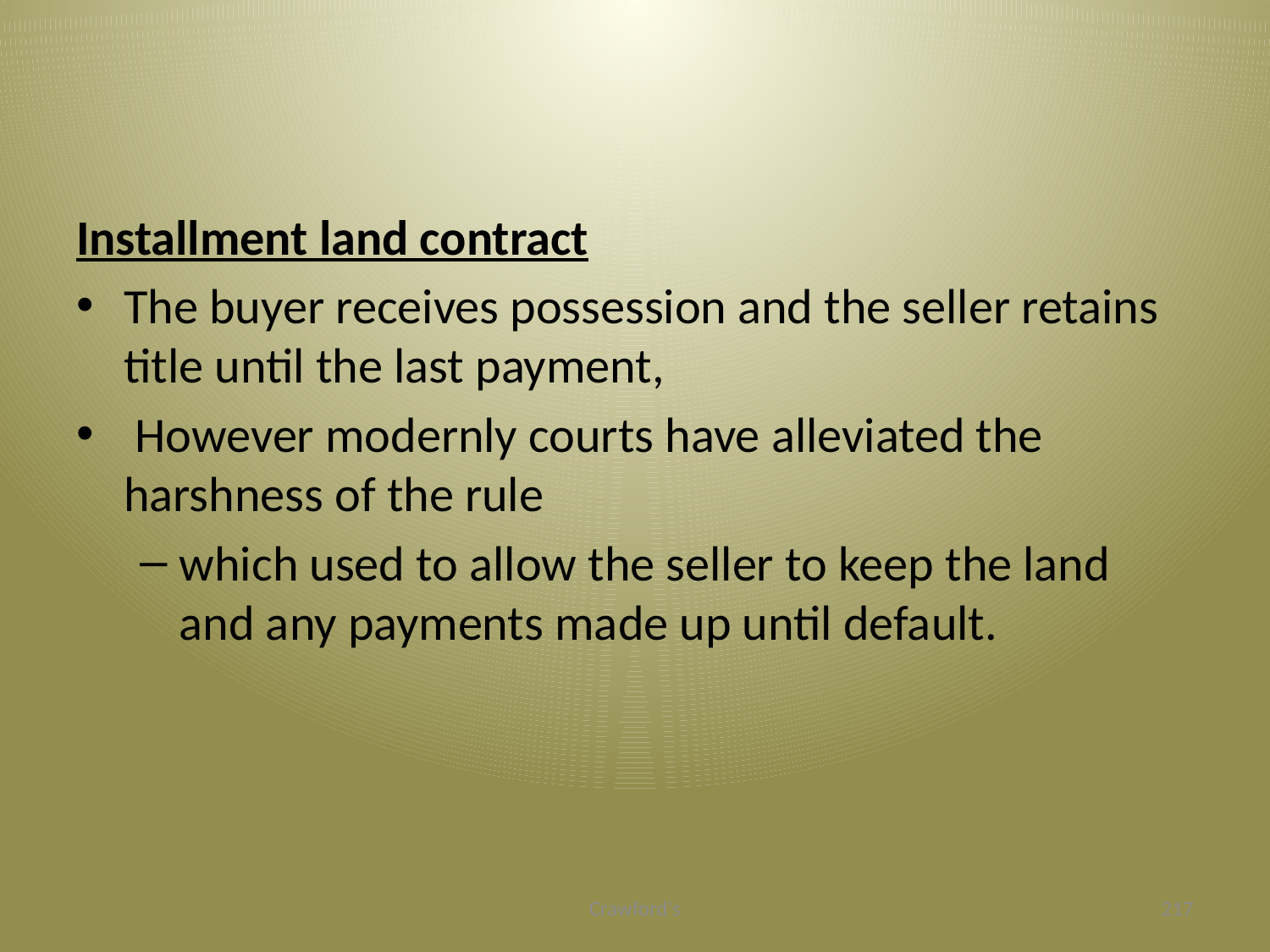

#
Installment land contract
The buyer receives possession and the seller retains title until the last payment,
 However modernly courts have alleviated the harshness of the rule
which used to allow the seller to keep the land and any payments made up until default.

Crawford's
217